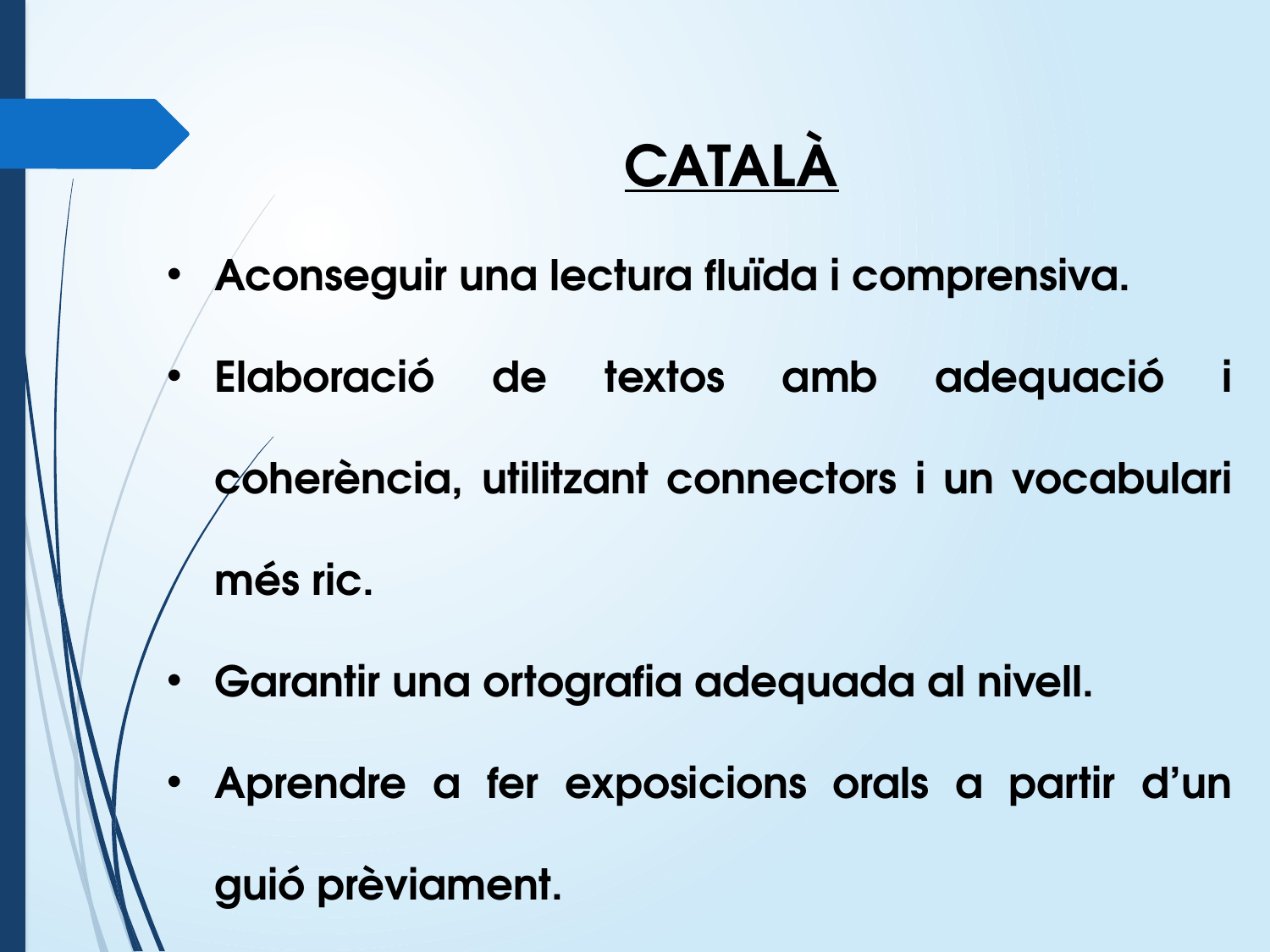

CATALÀ
Aconseguir una lectura fluïda i comprensiva.
Elaboració de textos amb adequació i coherència, utilitzant connectors i un vocabulari més ric.
Garantir una ortografia adequada al nivell.
Aprendre a fer exposicions orals a partir d’un guió prèviament.